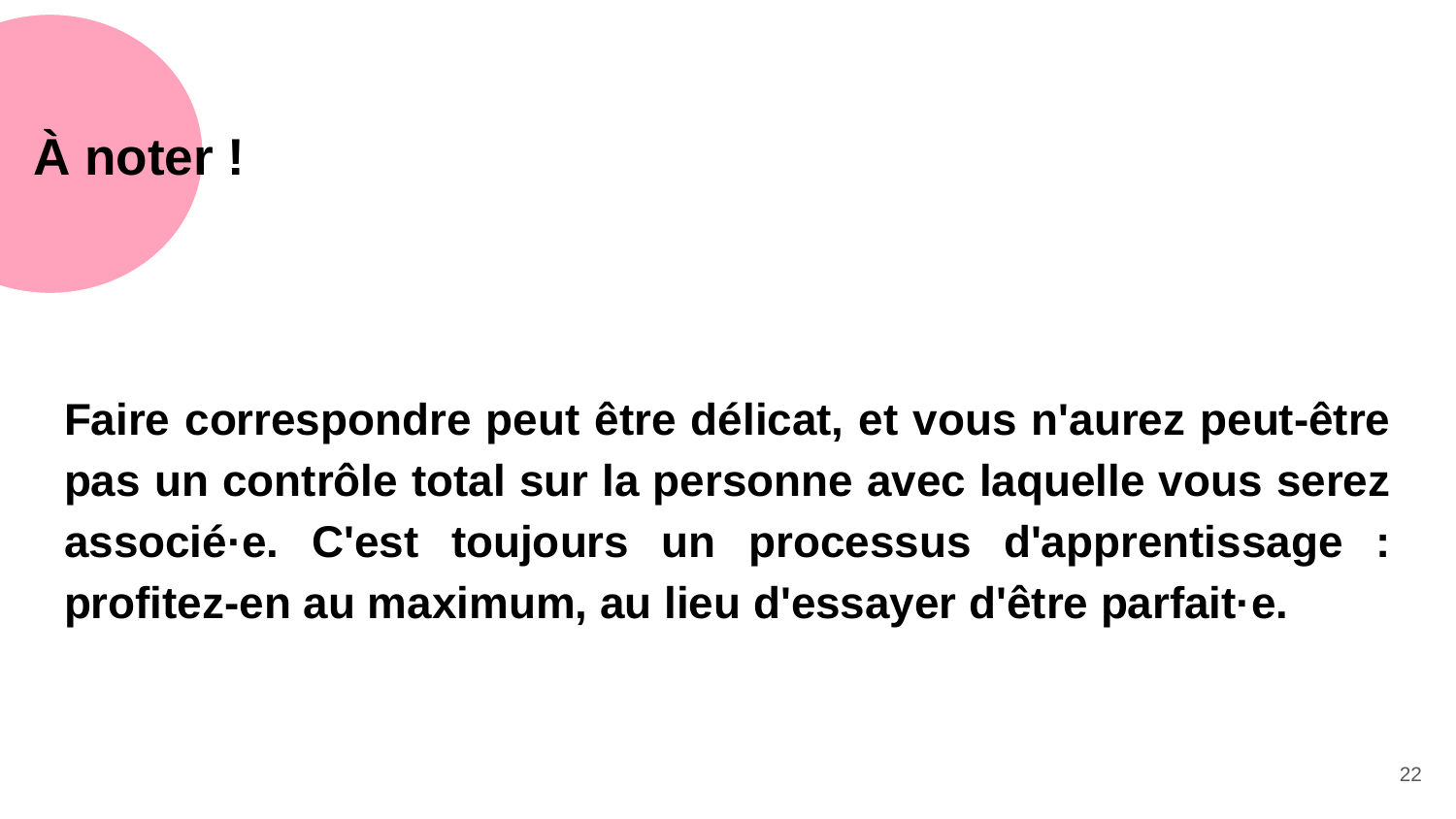

# À noter !
Faire correspondre peut être délicat, et vous n'aurez peut-être pas un contrôle total sur la personne avec laquelle vous serez associé·e. C'est toujours un processus d'apprentissage : profitez-en au maximum, au lieu d'essayer d'être parfait·e.
22